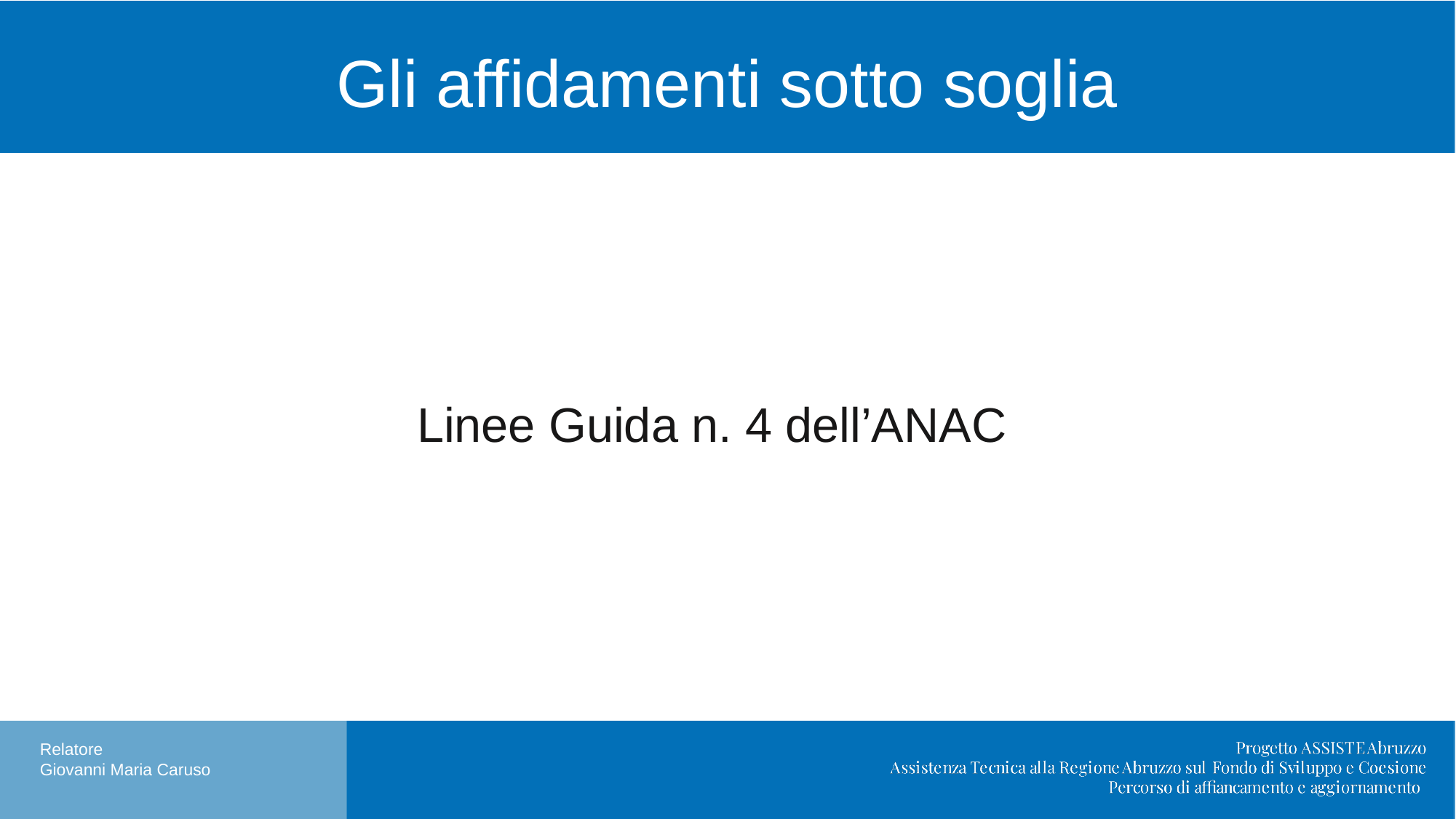

# Gli affidamenti sotto soglia

Linee
Linee Guida n. 4 dell’ANAC
Relatore
Giovanni Maria Caruso